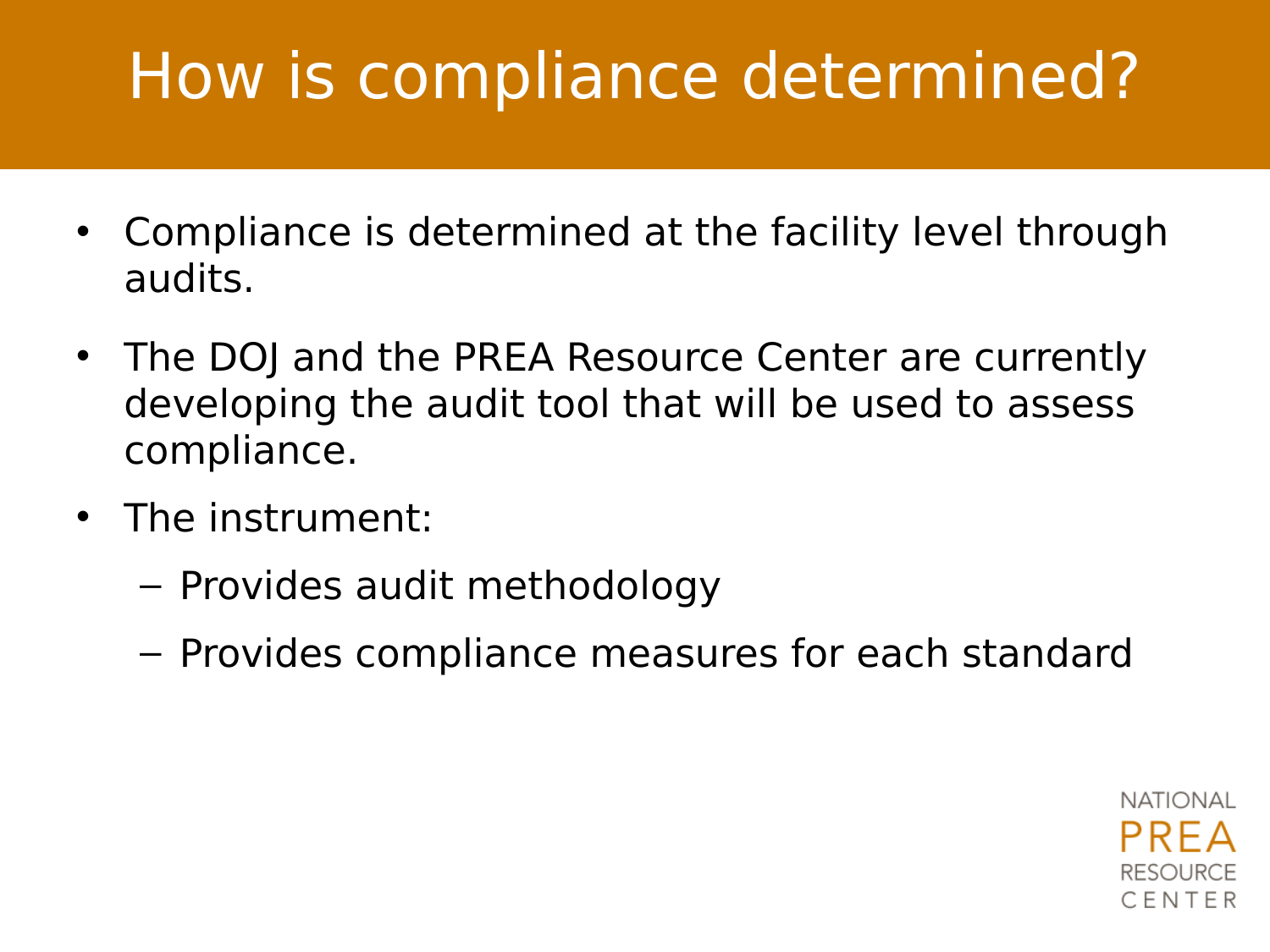

# How is compliance determined?
Compliance is determined at the facility level through audits.
The DOJ and the PREA Resource Center are currently developing the audit tool that will be used to assess compliance.
The instrument:
Provides audit methodology
Provides compliance measures for each standard